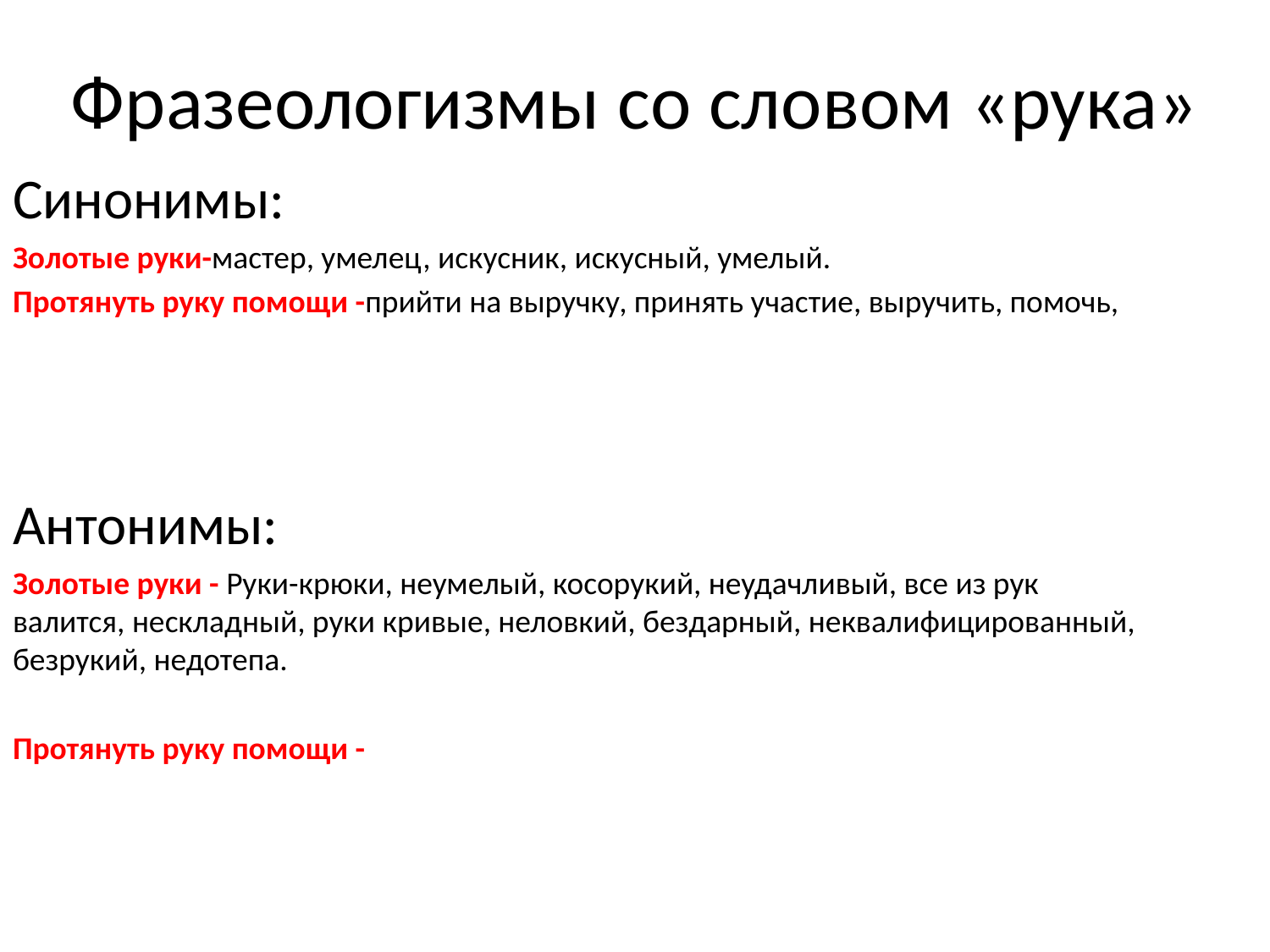

# Фразеологизмы со словом «рука»
Синонимы:
Золотые руки-мастер, умелец, искусник, искусный, умелый.
Протянуть руку помощи -прийти на выручку, принять участие, выручить, помочь,

Антонимы:
Золотые руки - Руки-крюки, неумелый, косорукий, неудачливый, все из рук валится, нескладный, руки кривые, неловкий, бездарный, неквалифицированный, безрукий, недотепа.

Протянуть руку помощи -